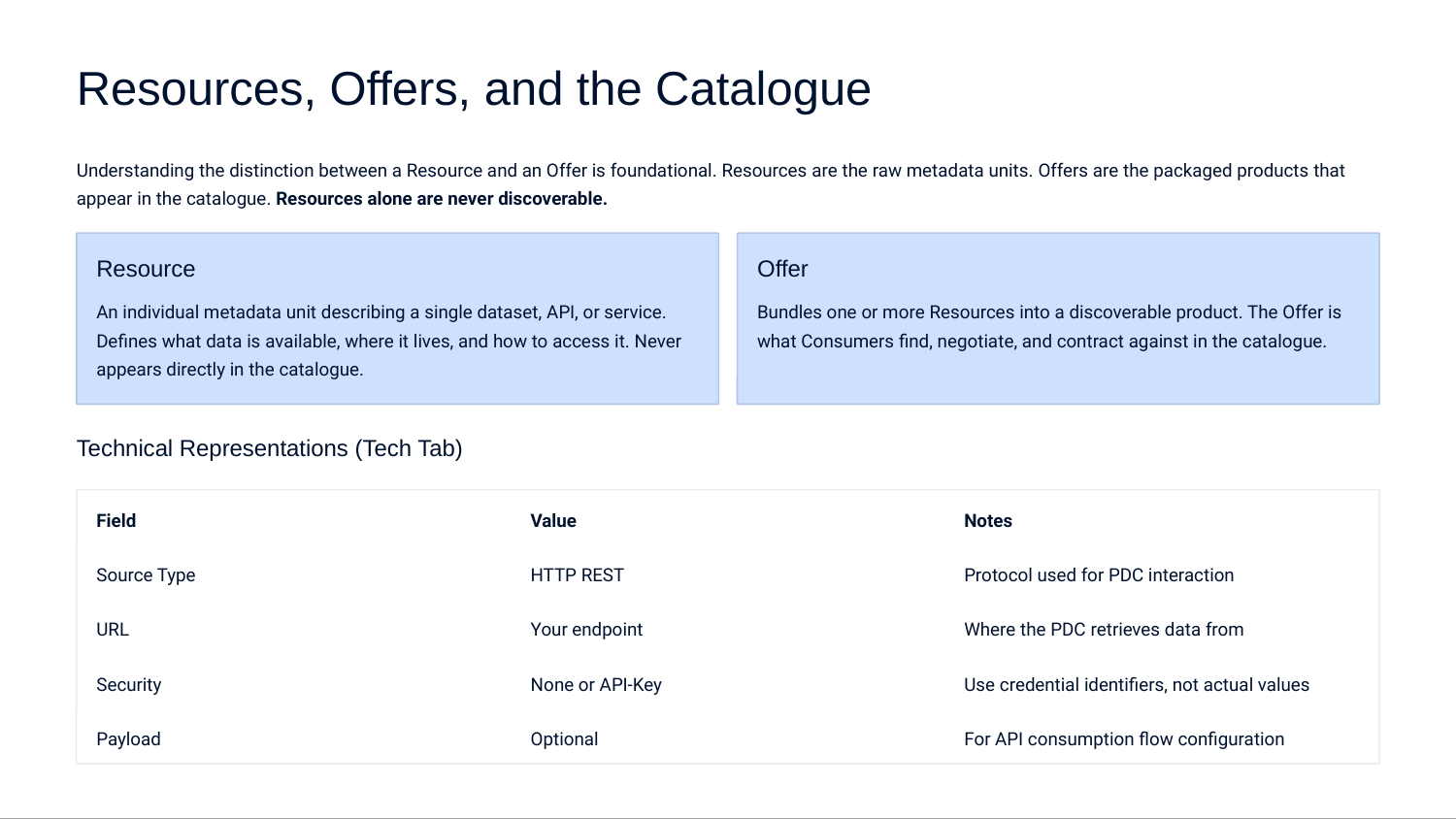

Resources, Offers, and the Catalogue
Understanding the distinction between a Resource and an Offer is foundational. Resources are the raw metadata units. Offers are the packaged products that appear in the catalogue. Resources alone are never discoverable.

Resource
Offer
An individual metadata unit describing a single dataset, API, or service. Defines what data is available, where it lives, and how to access it. Never appears directly in the catalogue.
Bundles one or more Resources into a discoverable product. The Offer is what Consumers find, negotiate, and contract against in the catalogue.
Technical Representations (Tech Tab)

Field
Value
Notes
Source Type
HTTP REST
Protocol used for PDC interaction
URL
Your endpoint
Where the PDC retrieves data from
Security
None or API-Key
Use credential identifiers, not actual values
Payload
Optional
For API consumption flow configuration